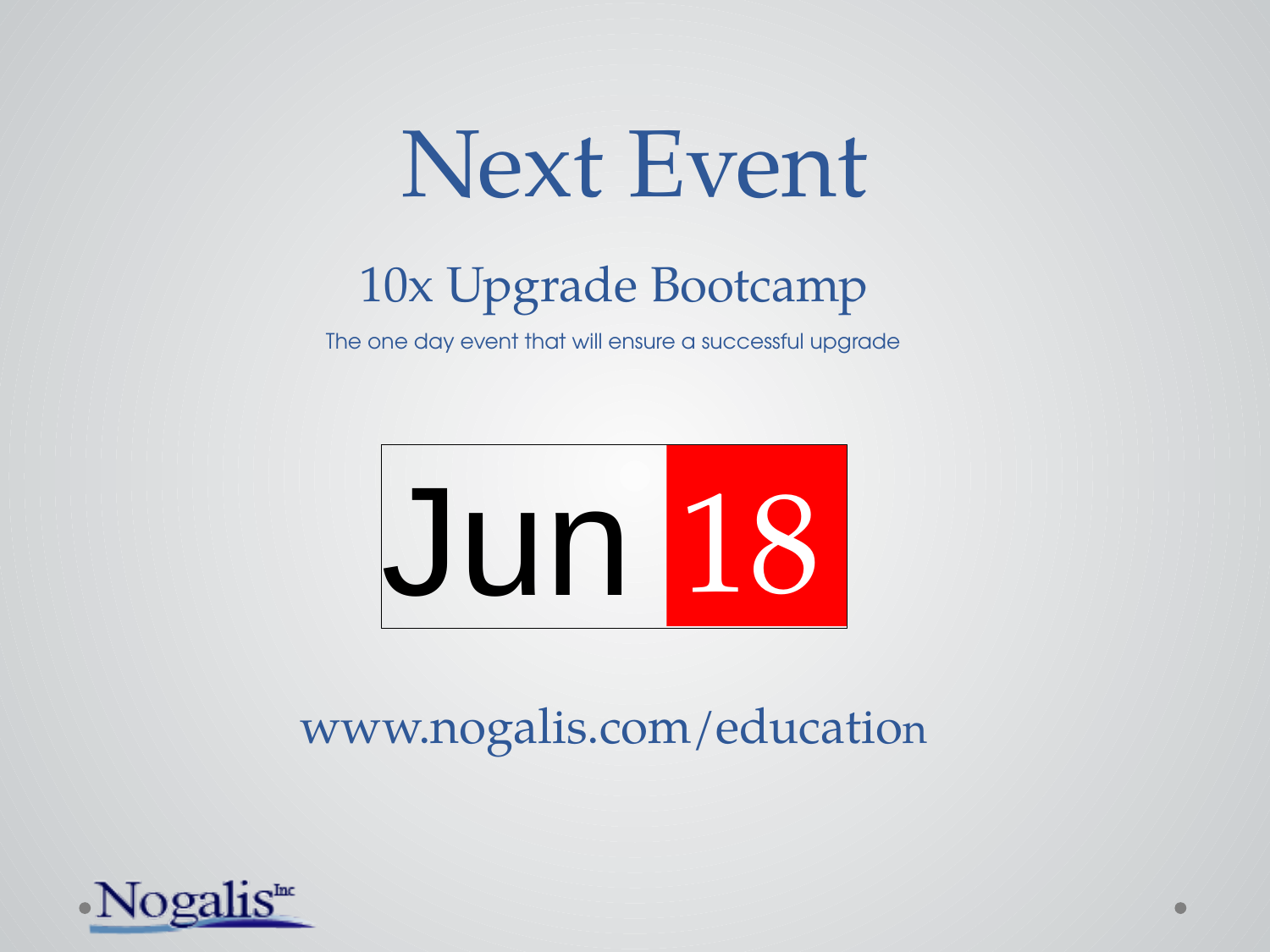

# Next Event
10x Upgrade Bootcamp
The one day event that will ensure a successful upgrade
Jun

18
www.nogalis.com/education